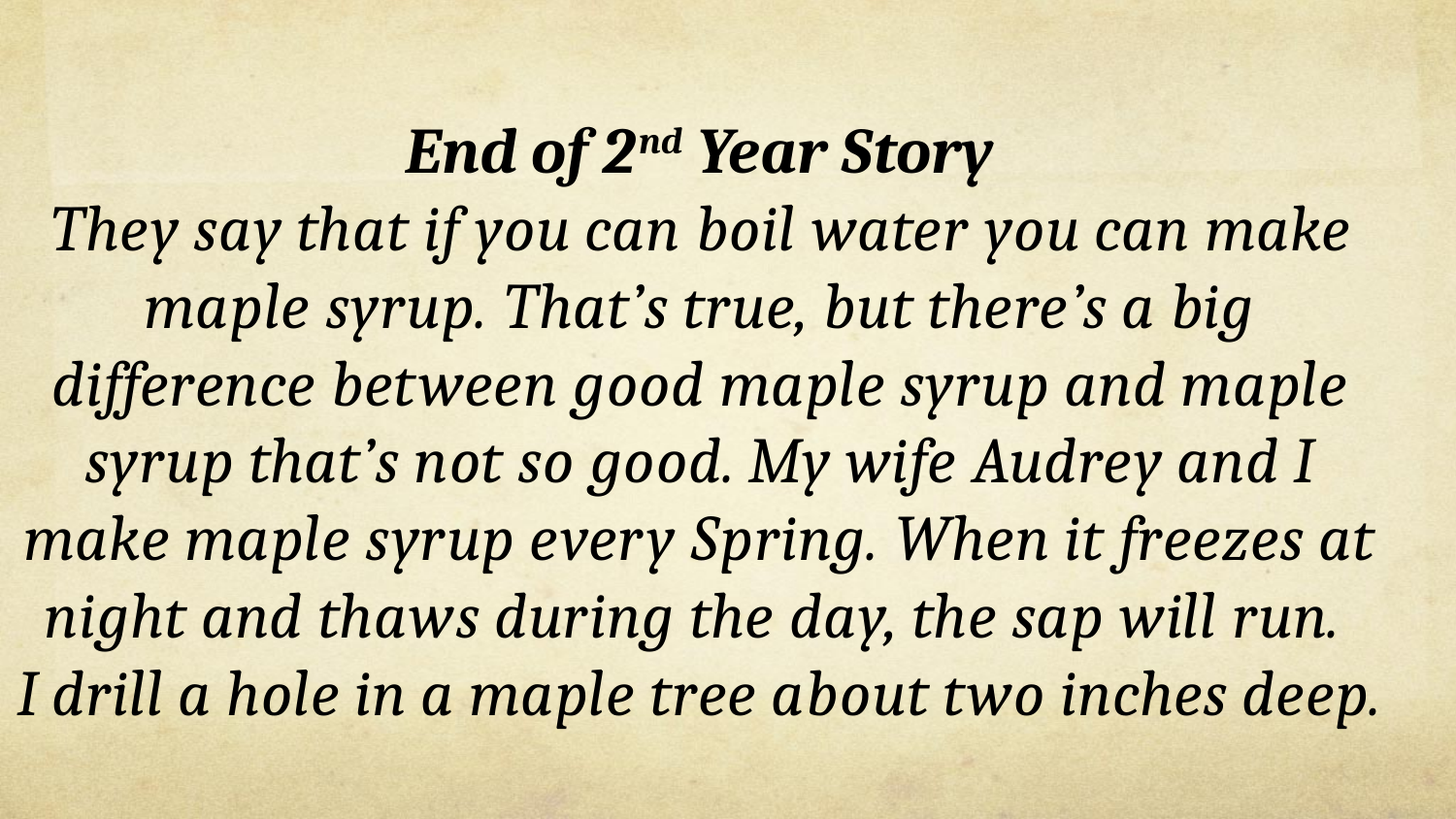

End of 2nd Year Story
They say that if you can boil water you can make maple syrup. That’s true, but there’s a big difference between good maple syrup and maple syrup that’s not so good. My wife Audrey and I make maple syrup every Spring. When it freezes at night and thaws during the day, the sap will run.
I drill a hole in a maple tree about two inches deep.